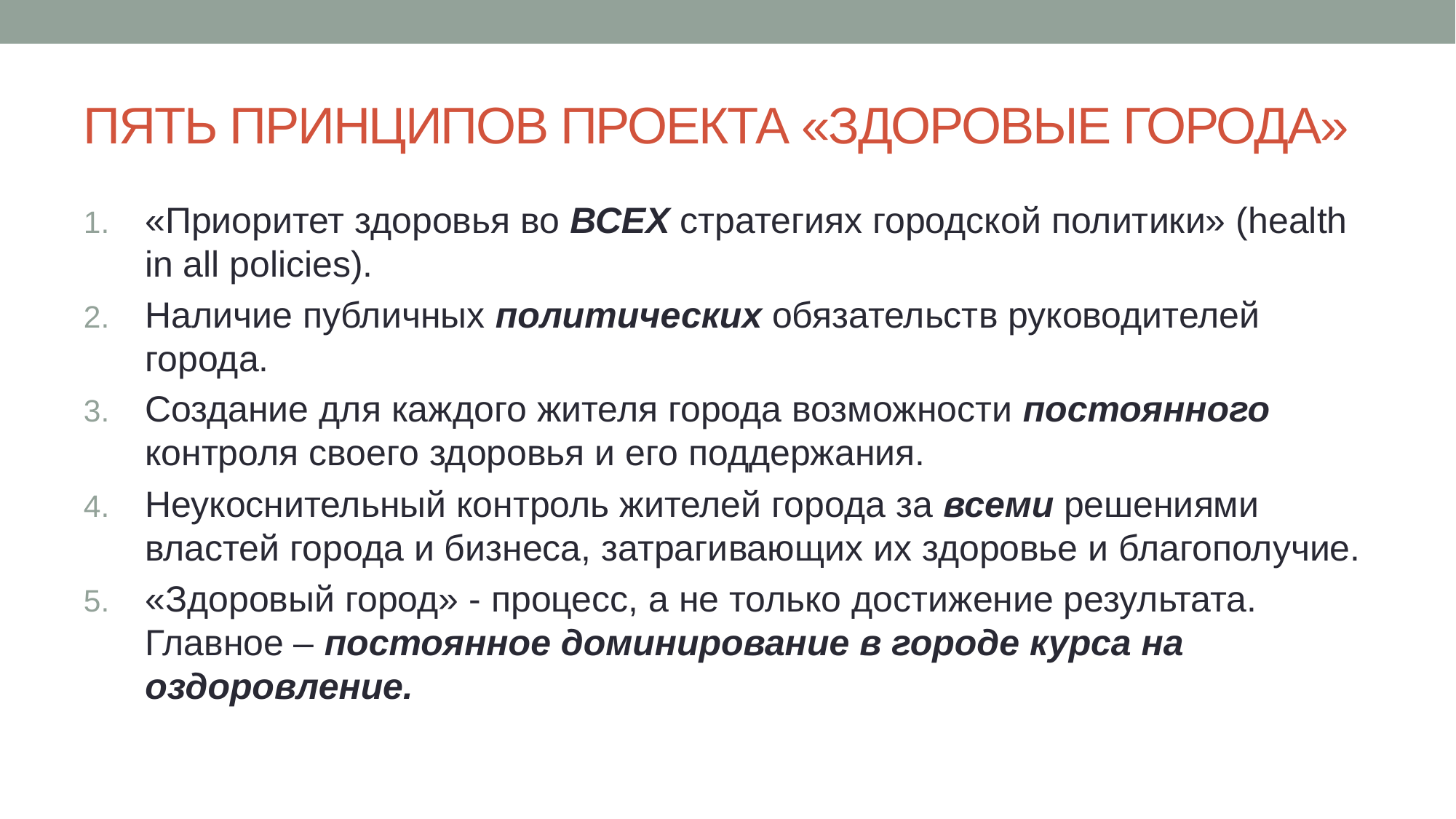

# ПЯТЬ ПРИНЦИПОВ ПРОЕКТА «ЗДОРОВЫЕ ГОРОДА»
«Приоритет здоровья во ВСЕХ стратегиях городской политики» (health in all policies).
Наличие публичных политических обязательств руководителей города.
Создание для каждого жителя города возможности постоянного контроля своего здоровья и его поддержания.
Неукоснительный контроль жителей города за всеми решениями властей города и бизнеса, затрагивающих их здоровье и благополучие.
«Здоровый город» - процесс, а не только достижение результата. Главное – постоянное доминирование в городе курса на оздоровление.